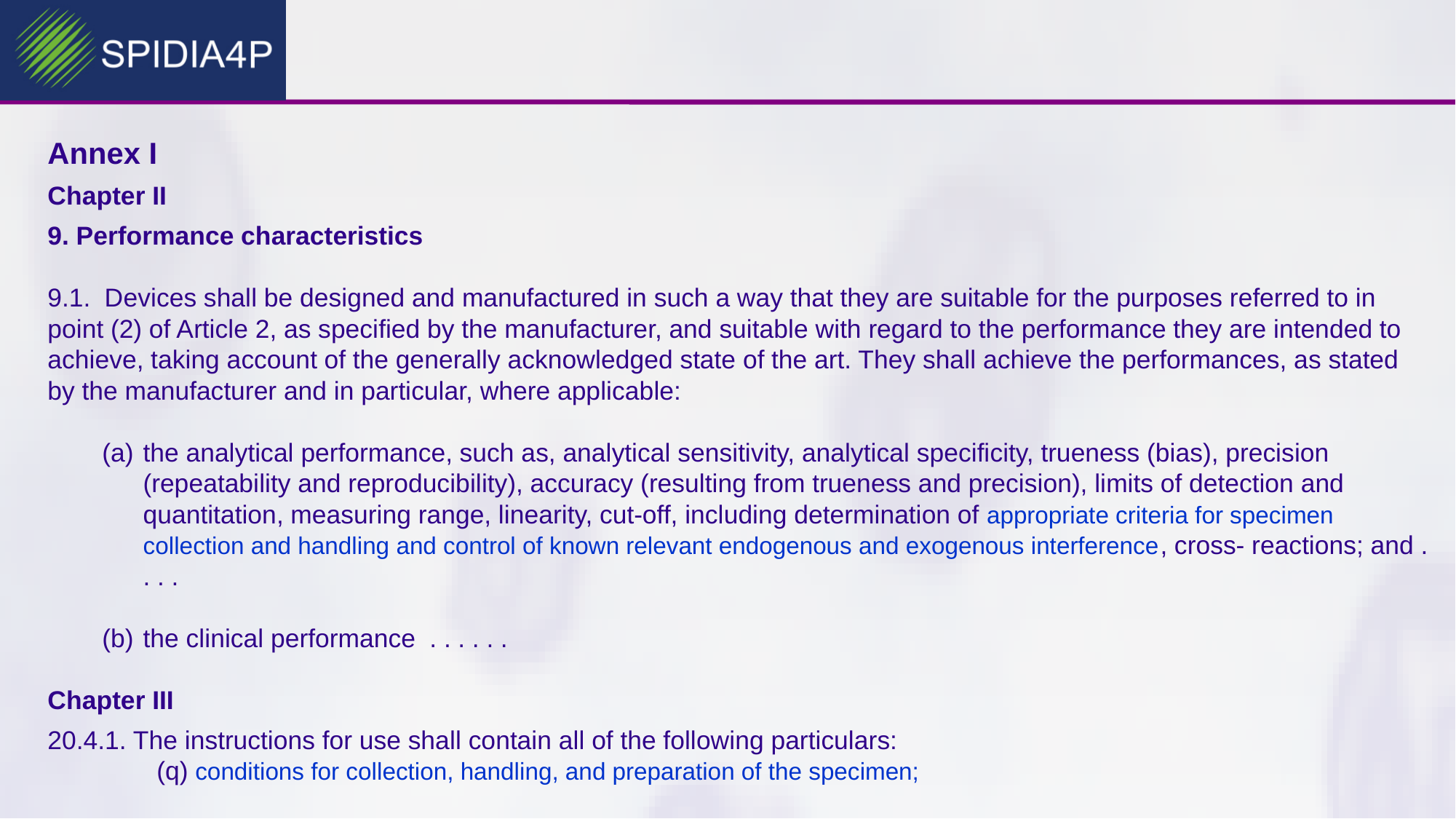

Annex I
Chapter II
9. Performance characteristics

9.1.  Devices shall be designed and manufactured in such a way that they are suitable for the purposes referred to in point (2) of Article 2, as specified by the manufacturer, and suitable with regard to the performance they are intended to achieve, taking account of the generally acknowledged state of the art. They shall achieve the performances, as stated by the manufacturer and in particular, where applicable:

the analytical performance, such as, analytical sensitivity, analytical specificity, trueness (bias), precision (repeatability and reproducibility), accuracy (resulting from trueness and precision), limits of detection and quantitation, measuring range, linearity, cut-off, including determination of appropriate criteria for specimen collection and handling and control of known relevant endogenous and exogenous interference, cross- reactions; and . . . .

the clinical performance  . . . . . .

Chapter III
20.4.1. The instructions for use shall contain all of the following particulars:
	(q) conditions for collection, handling, and preparation of the specimen;